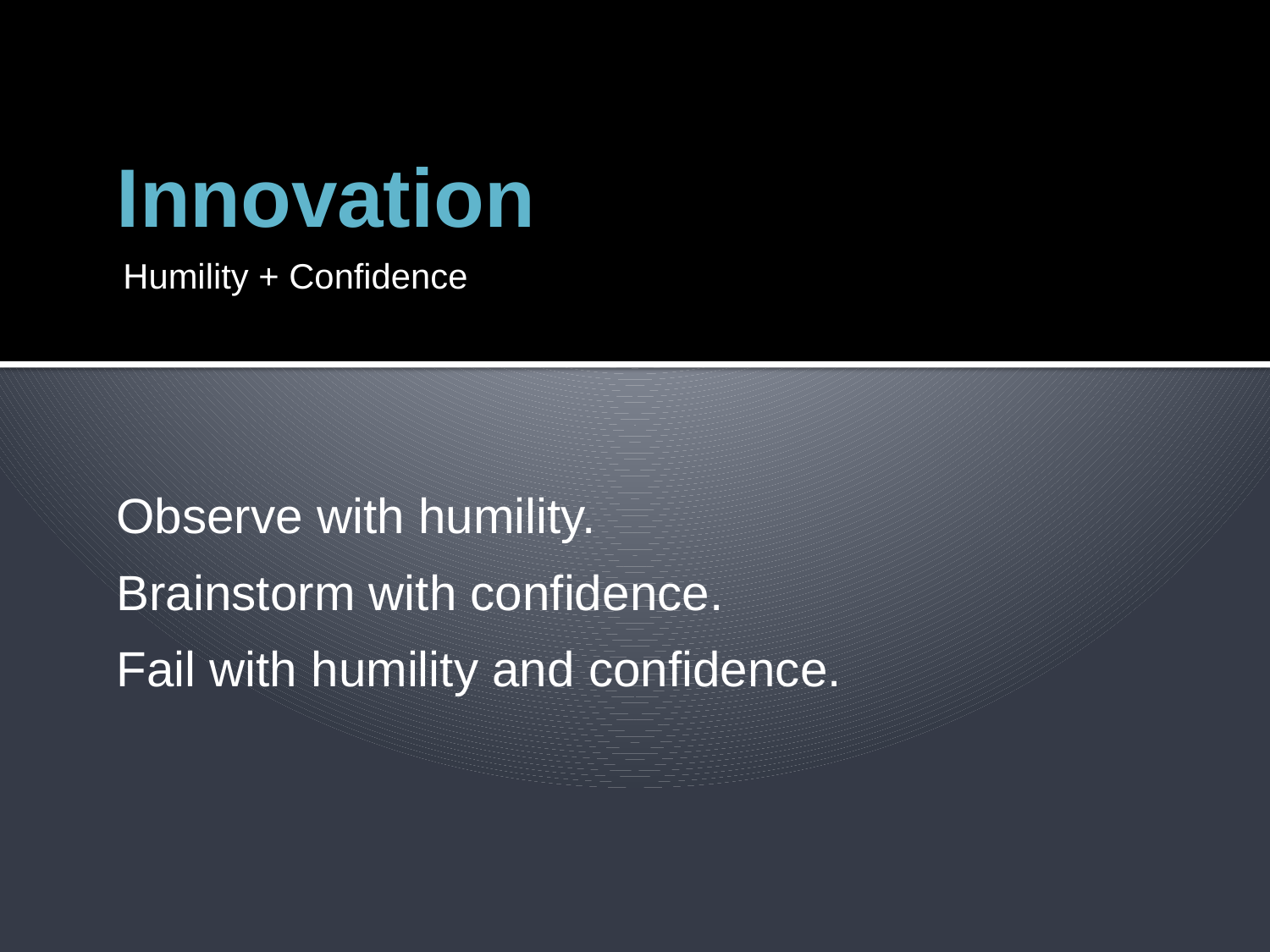

# Innovation
Humility + Confidence
Observe with humility.
Brainstorm with confidence.
Fail with humility and confidence.